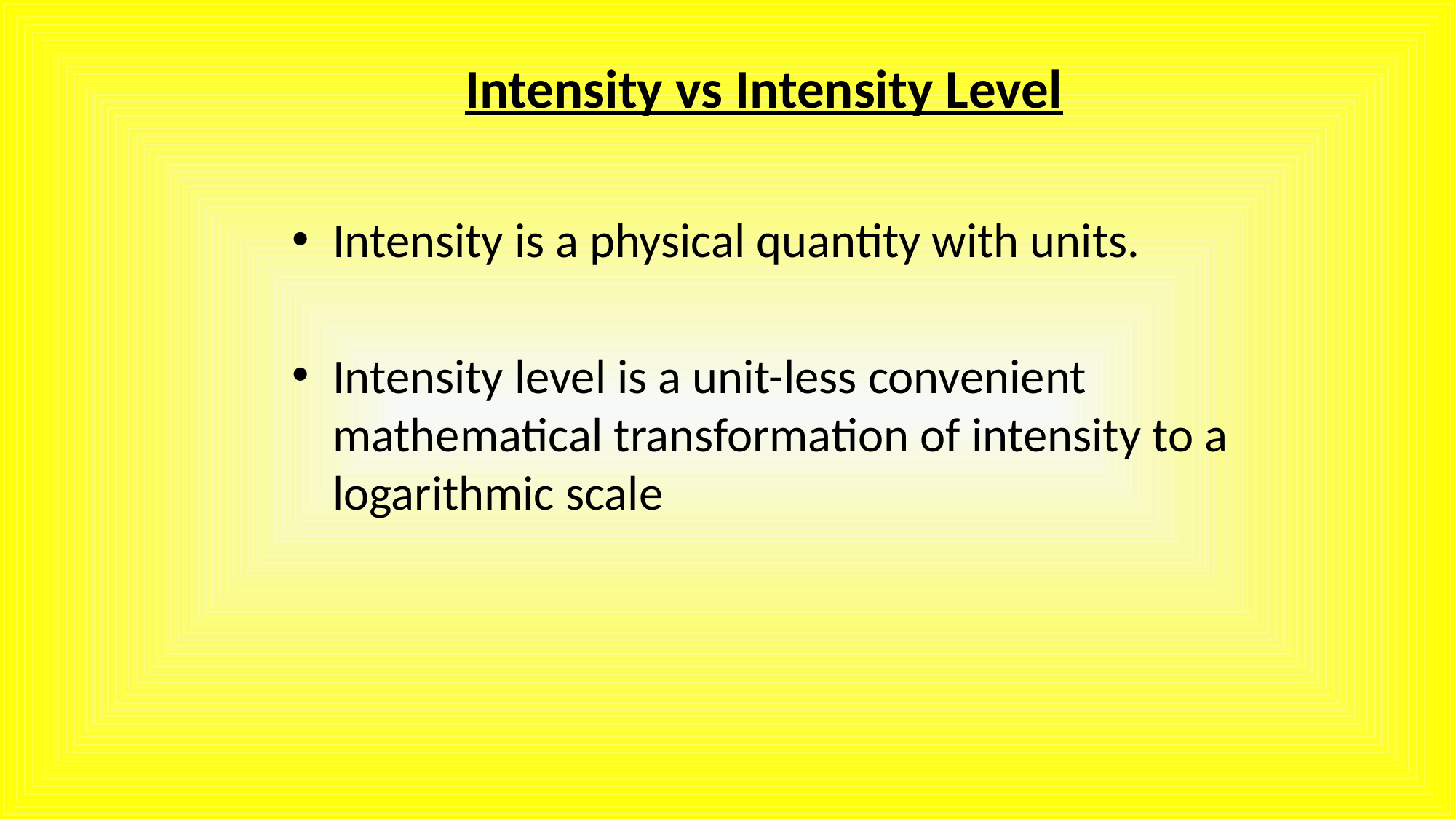

Intensity vs Intensity Level

Intensity is a physical quantity with units.

Intensity level is a unit-less convenient
mathematical transformation of intensity to a logarithmic scale